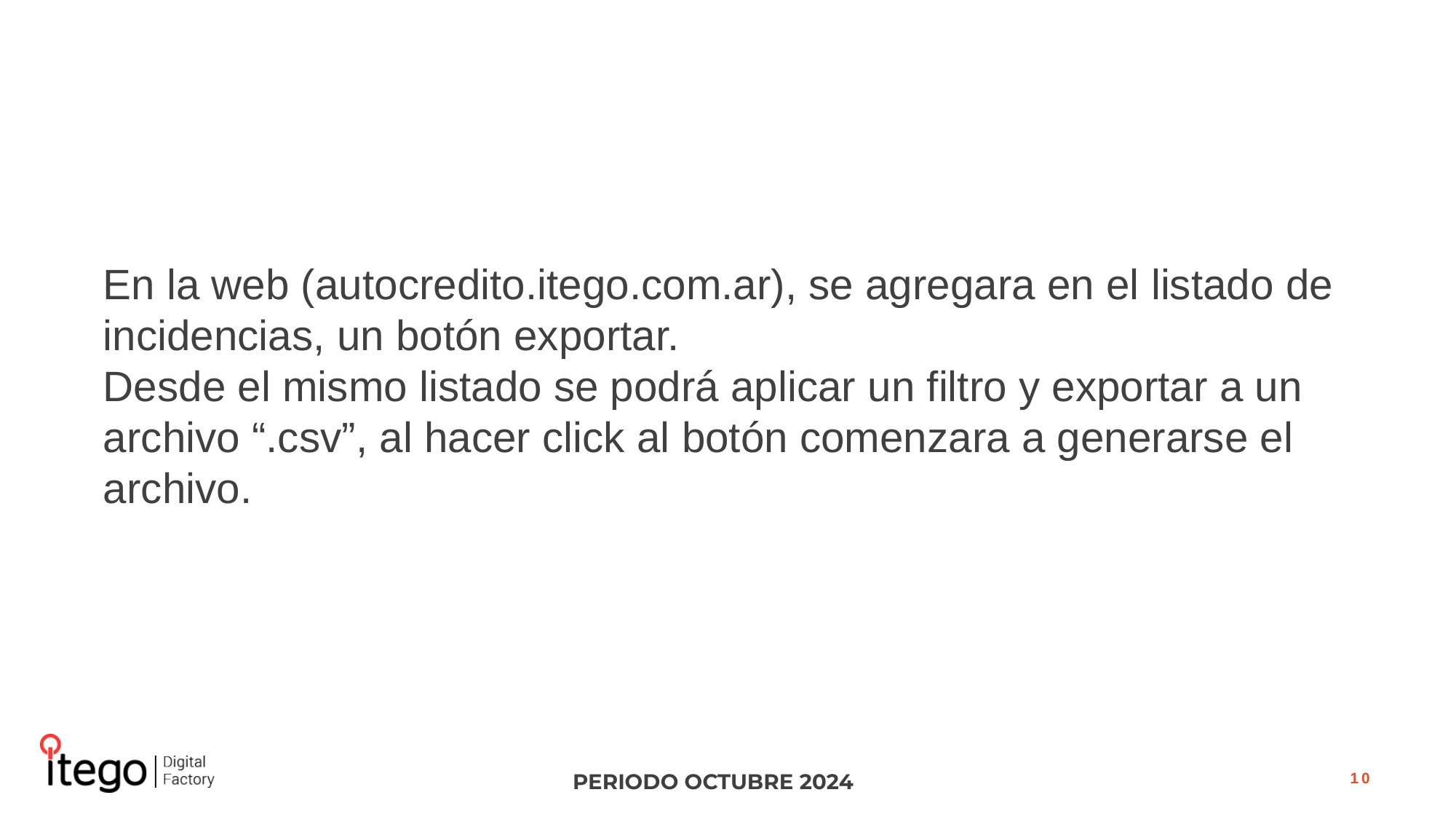

En la web (autocredito.itego.com.ar), se agregara en el listado de incidencias, un botón exportar.
Desde el mismo listado se podrá aplicar un filtro y exportar a un archivo “.csv”, al hacer click al botón comenzara a generarse el archivo.